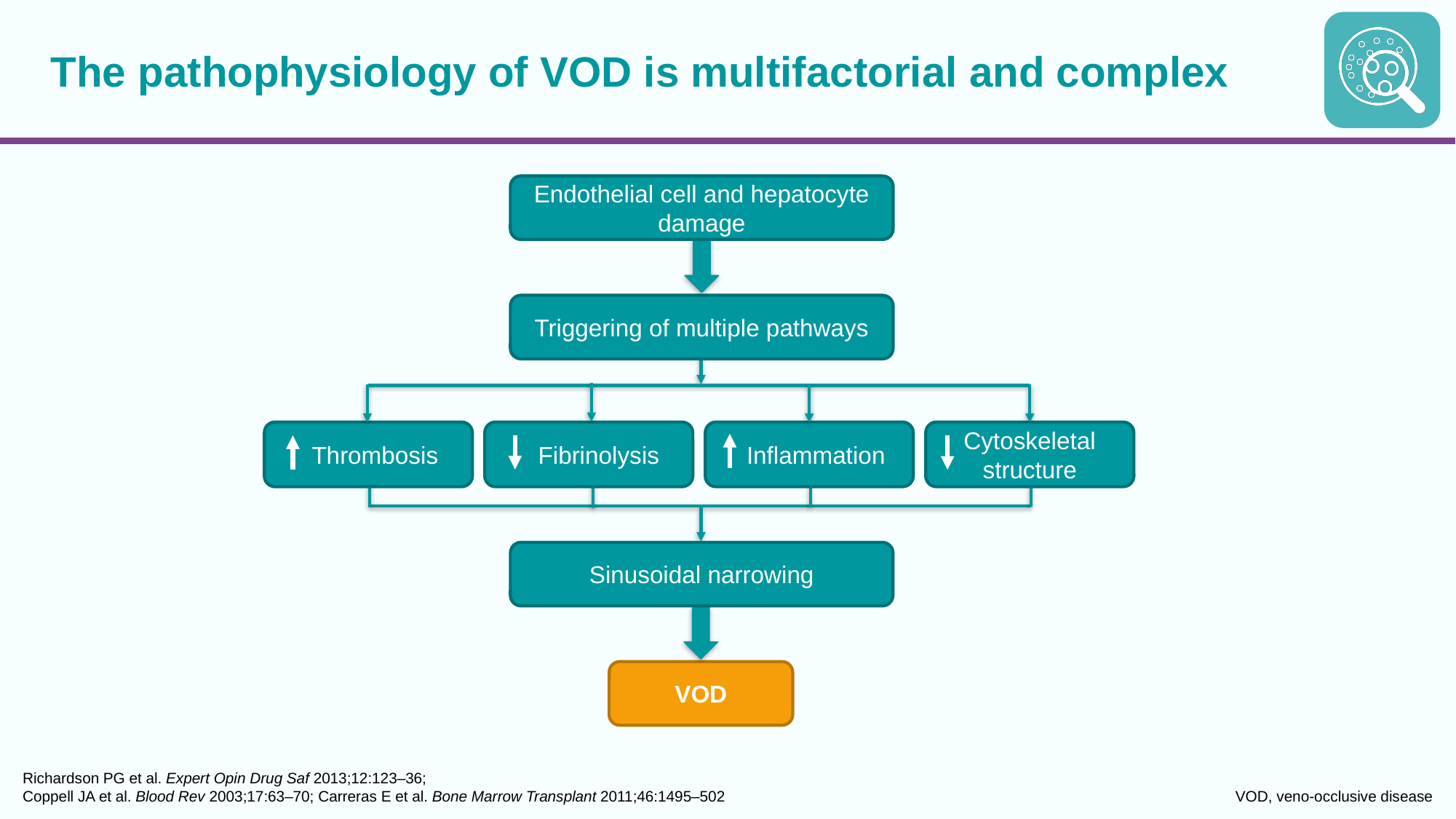

# The pathophysiology of VOD is multifactorial and complex
Endothelial cell and hepatocyte damage

Triggering of multiple pathways
  Thrombosis
   Fibrinolysis
  Inflammation
Cytoskeletal structure
Sinusoidal narrowing

VOD
Richardson PG et al. Expert Opin Drug Saf 2013;12:123–36;
Coppell JA et al. Blood Rev 2003;17:63–70; Carreras E et al. Bone Marrow Transplant 2011;46:1495–502
VOD, veno-occlusive disease